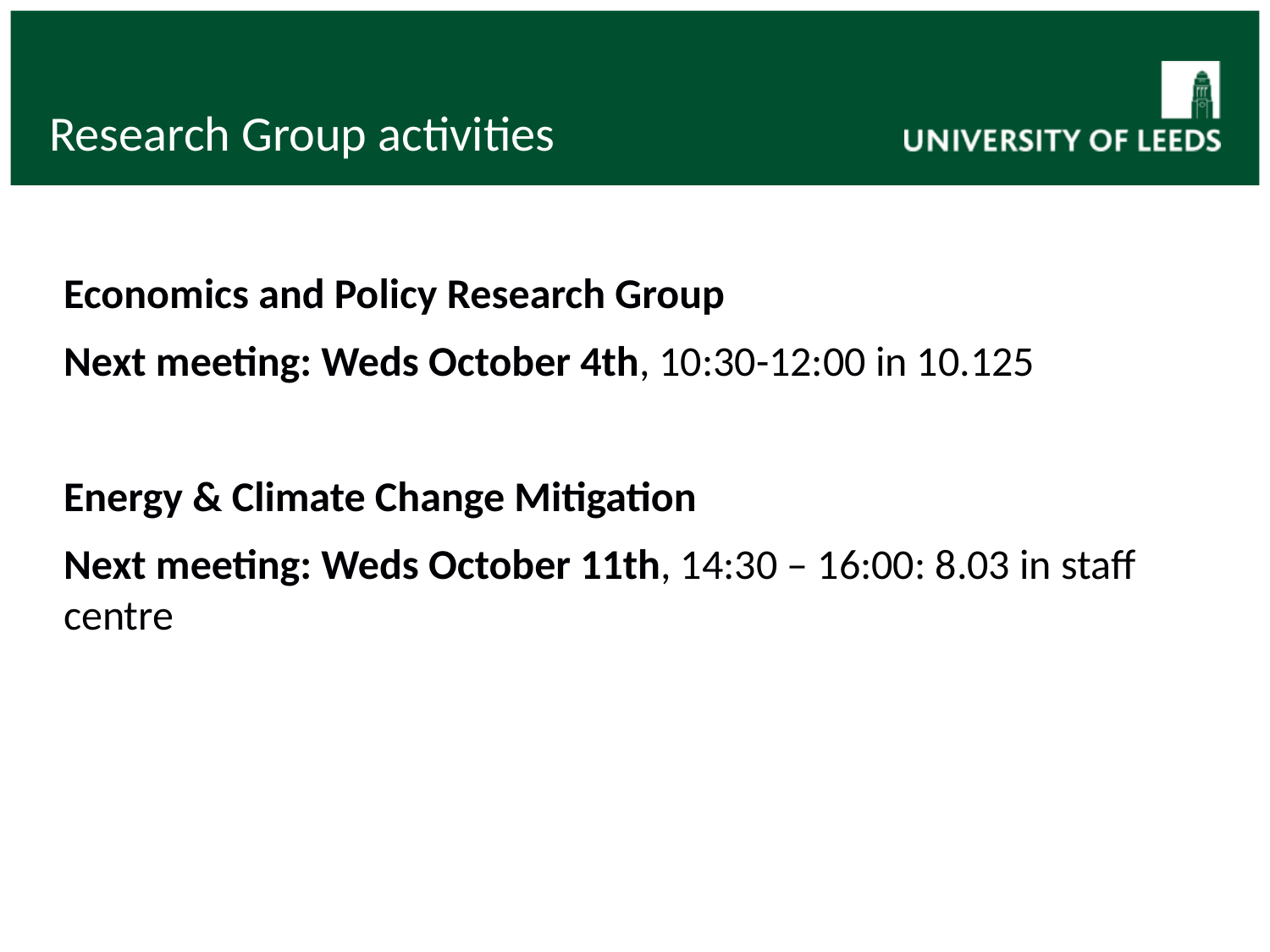

# Research Group activities
Economics and Policy Research Group
Next meeting: Weds October 4th, 10:30-12:00 in 10.125

Energy & Climate Change Mitigation
Next meeting: Weds October 11th, 14:30 – 16:00: 8.03 in staff centre